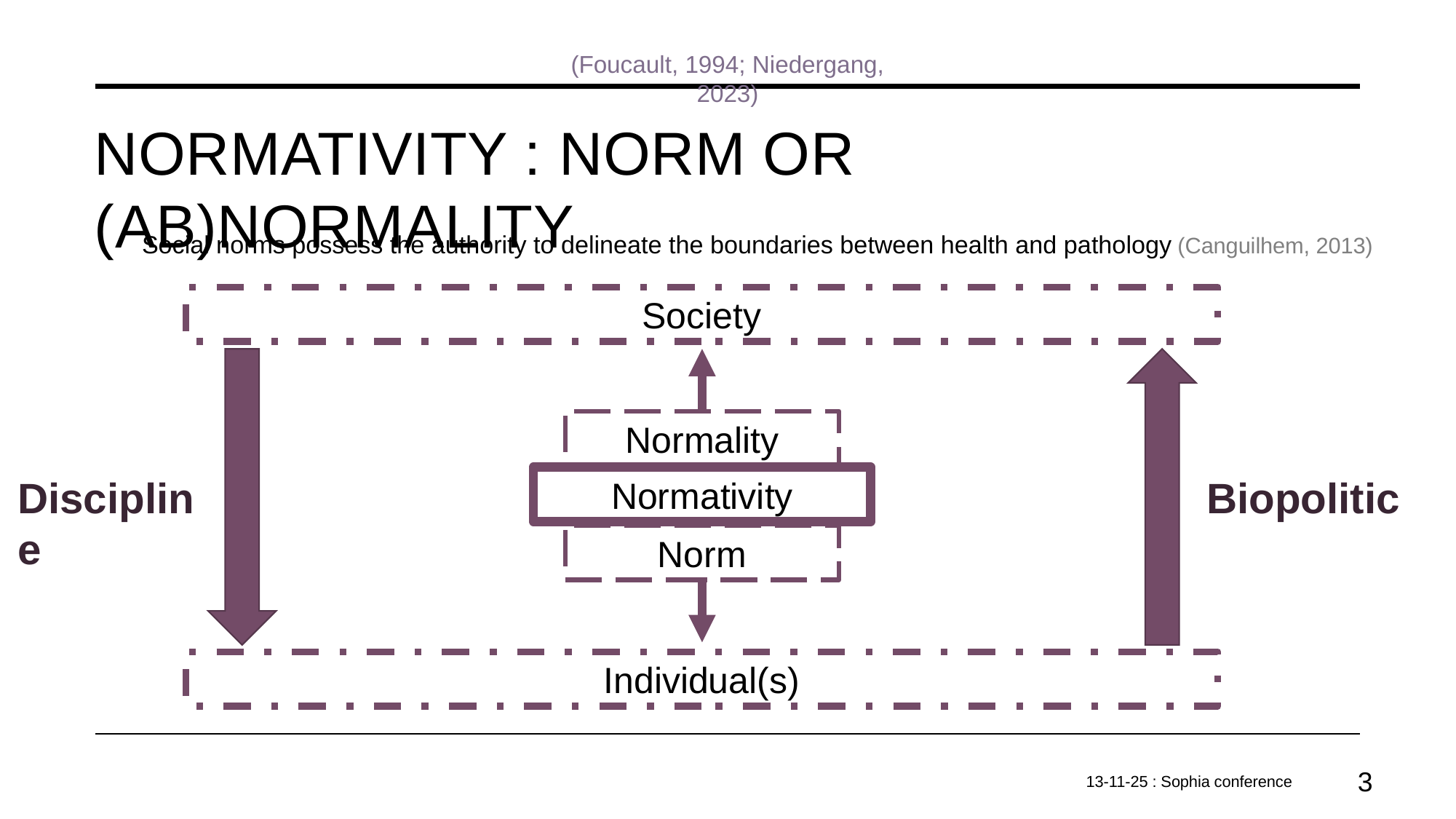

(Foucault, 1994; Niedergang, 2023)
# Normativity : norm or (ab)normality
Social norms possess the authority to delineate the boundaries between health and pathology (Canguilhem, 2013)

Society

Normality
Discipline
Biopolitic
Normativity
Norm
Individual(s)
13-11-25 : Sophia conference
3